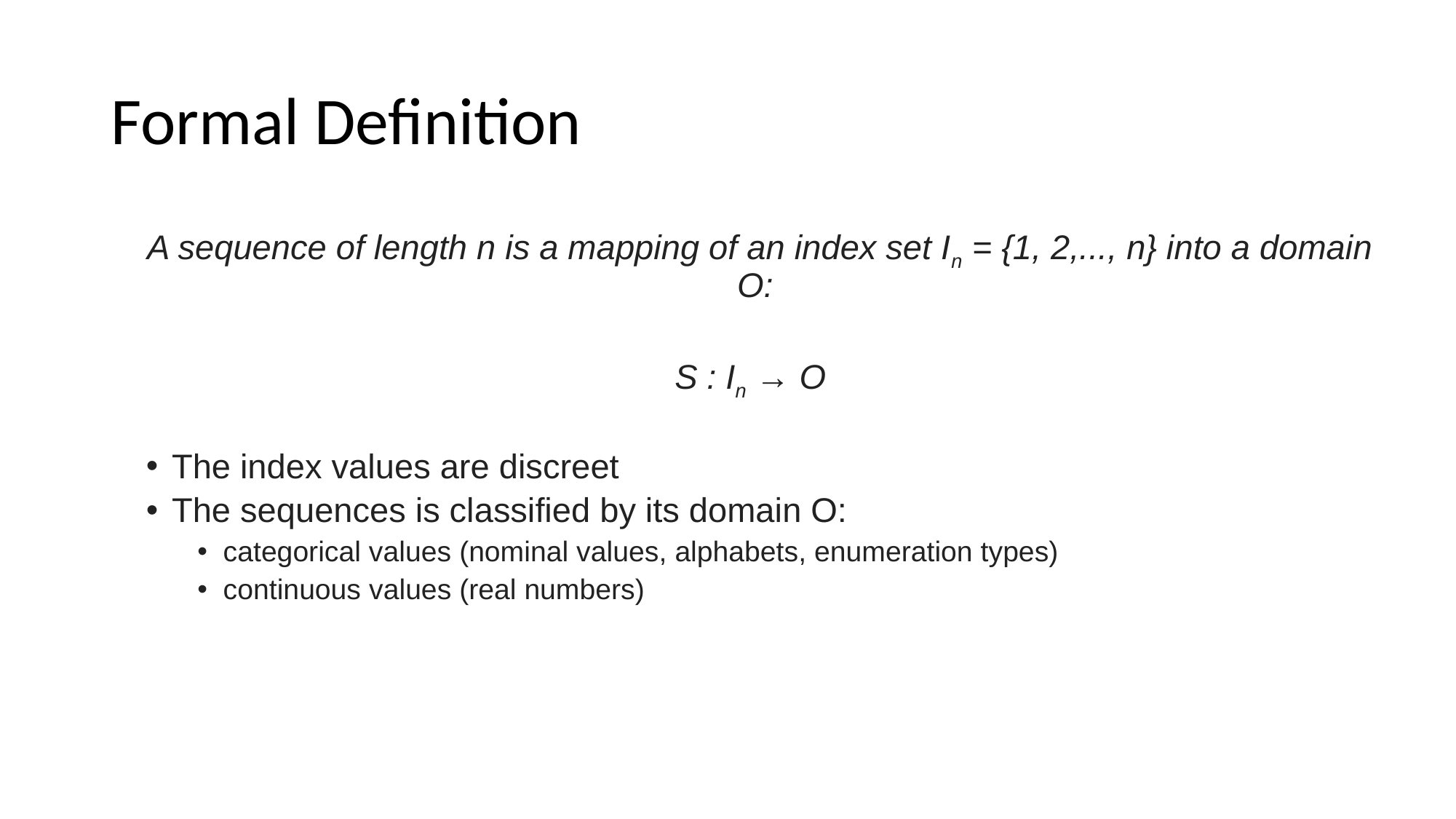

# Formal Definition
A sequence of length n is a mapping of an index set In = {1, 2,..., n} into a domain O:

S : In → O

The index values are discreet
The sequences is classified by its domain O:
categorical values (nominal values, alphabets, enumeration types)
continuous values (real numbers)